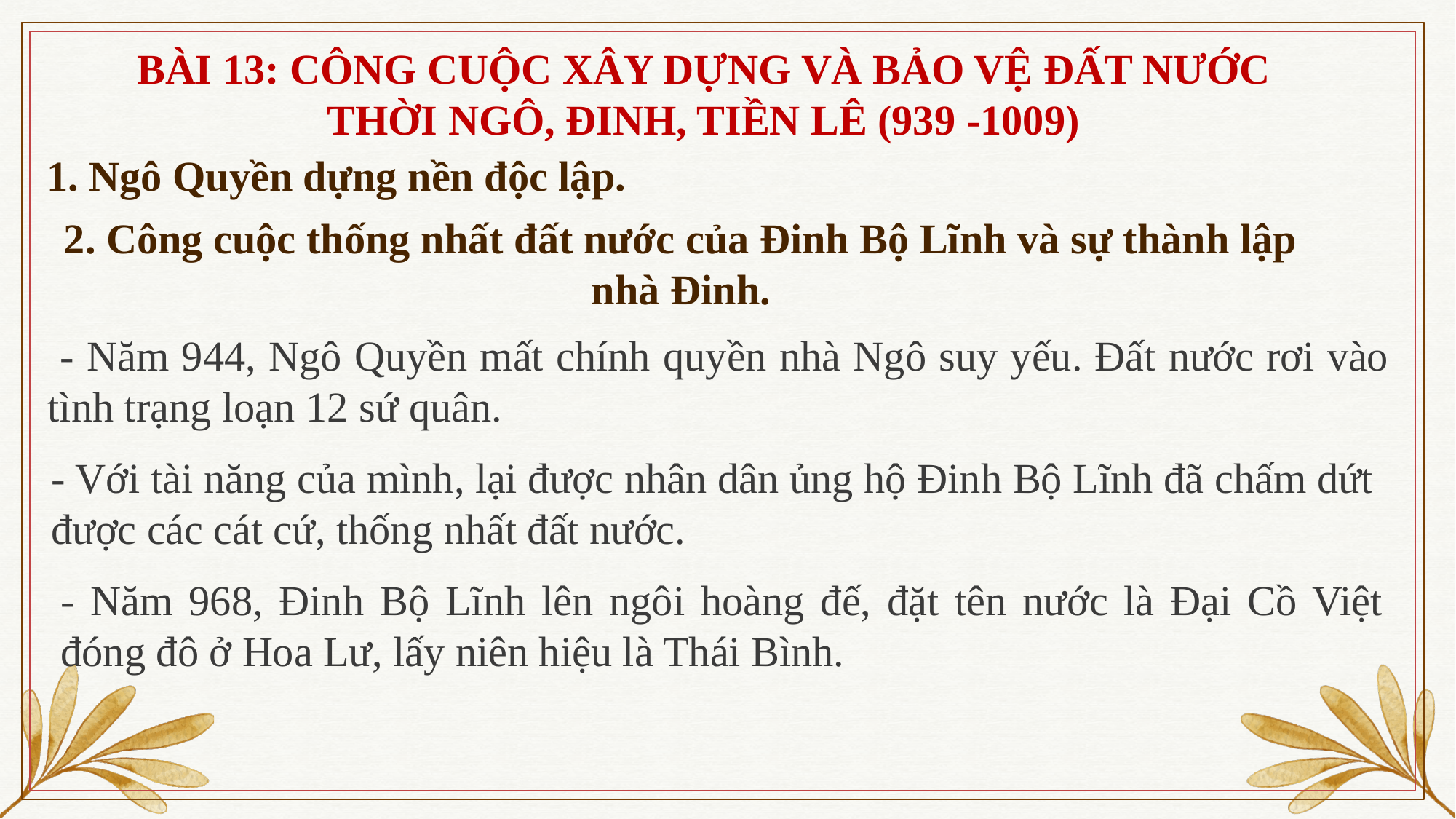

BÀI 13: CÔNG CUỘC XÂY DỰNG VÀ BẢO VỆ ĐẤT NƯỚC THỜI NGÔ, ĐINH, TIỀN LÊ (939 -1009)
1. Ngô Quyền dựng nền độc lập.
2. Công cuộc thống nhất đất nước của Đinh Bộ Lĩnh và sự thành lập nhà Đinh.
 - Năm 944, Ngô Quyền mất chính quyền nhà Ngô suy yếu. Đất nước rơi vào tình trạng loạn 12 sứ quân.
- Với tài năng của mình, lại được nhân dân ủng hộ Đinh Bộ Lĩnh đã chấm dứt được các cát cứ, thống nhất đất nước.
- Năm 968, Đinh Bộ Lĩnh lên ngôi hoàng đế, đặt tên nước là Đại Cồ Việt đóng đô ở Hoa Lư, lấy niên hiệu là Thái Bình.